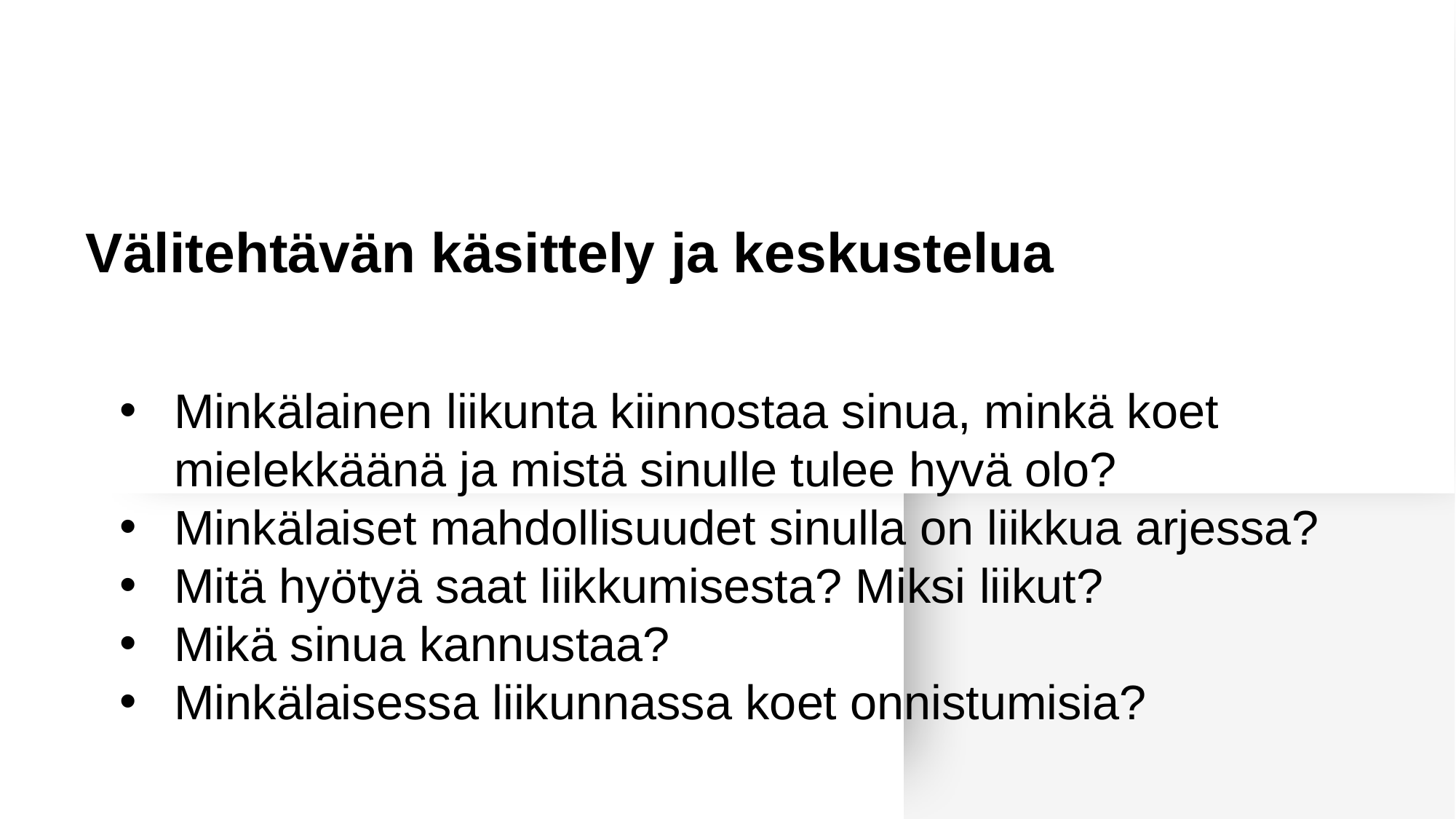

Välitehtävän käsittely ja keskustelua
Minkälainen liikunta kiinnostaa sinua, minkä koet mielekkäänä ja mistä sinulle tulee hyvä olo?
Minkälaiset mahdollisuudet sinulla on liikkua arjessa?
Mitä hyötyä saat liikkumisesta? Miksi liikut?
Mikä sinua kannustaa?
Minkälaisessa liikunnassa koet onnistumisia?